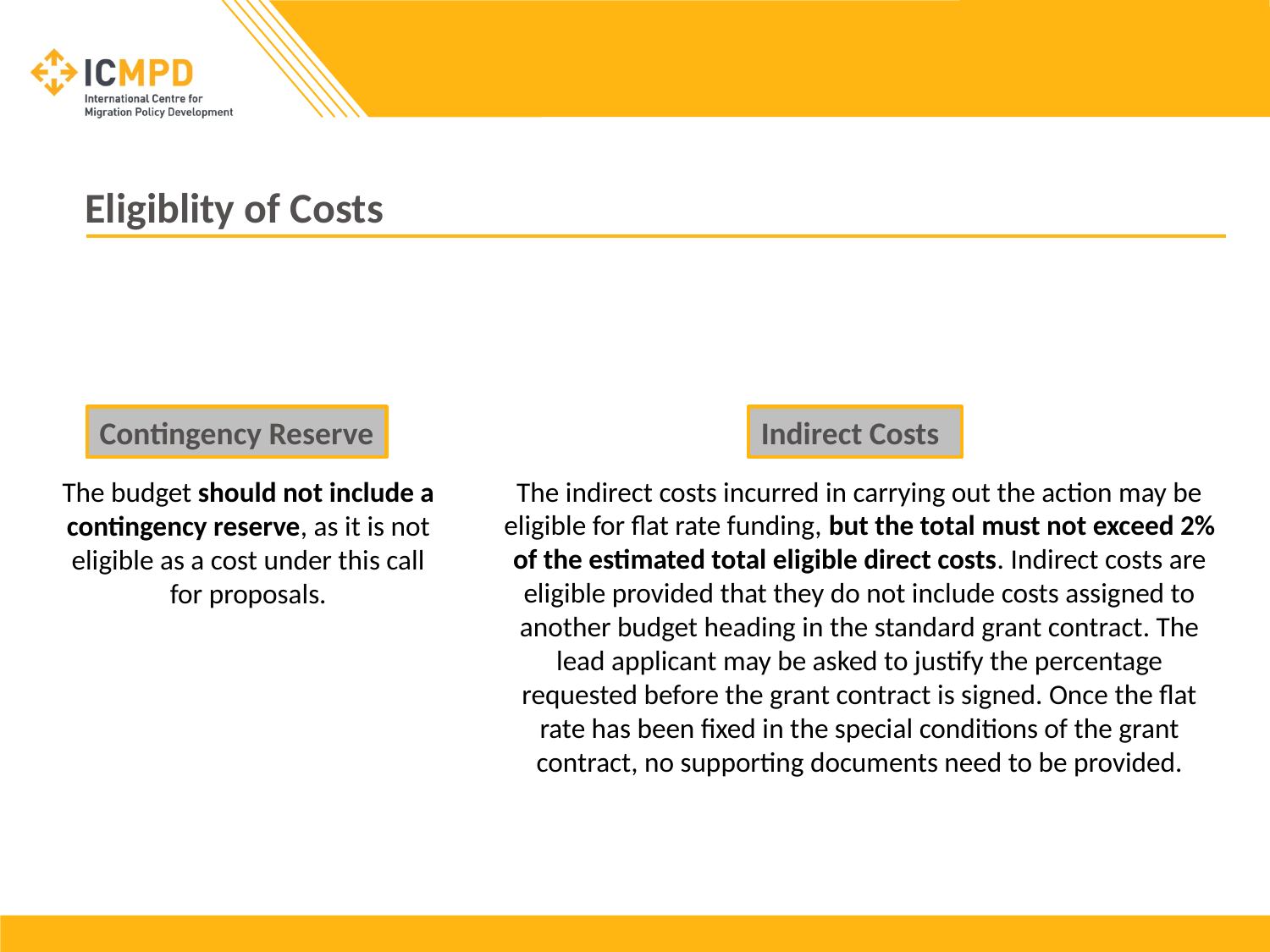

Eligiblity of Costs
Contingency Reserve
Indirect Costs
The indirect costs incurred in carrying out the action may be eligible for flat rate funding, but the total must not exceed 2% of the estimated total eligible direct costs. Indirect costs are eligible provided that they do not include costs assigned to another budget heading in the standard grant contract. The lead applicant may be asked to justify the percentage requested before the grant contract is signed. Once the flat rate has been fixed in the special conditions of the grant contract, no supporting documents need to be provided.

The budget should not include a contingency reserve, as it is not eligible as a cost under this call for proposals.